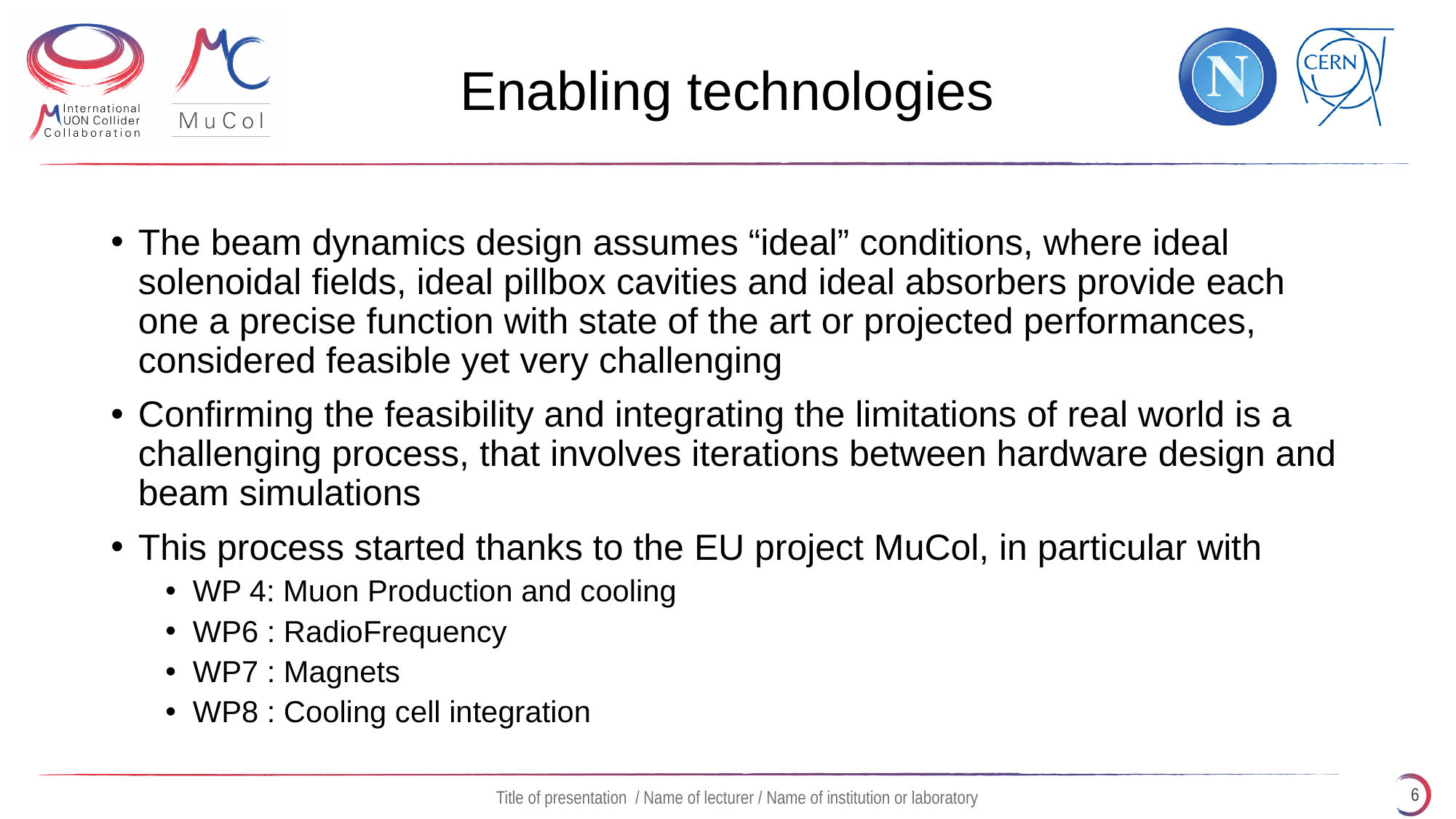

# Enabling technologies
The beam dynamics design assumes “ideal” conditions, where ideal solenoidal fields, ideal pillbox cavities and ideal absorbers provide each one a precise function with state of the art or projected performances, considered feasible yet very challenging
Confirming the feasibility and integrating the limitations of real world is a challenging process, that involves iterations between hardware design and beam simulations
This process started thanks to the EU project MuCol, in particular with
WP 4: Muon Production and cooling
WP6 : RadioFrequency
WP7 : Magnets
WP8 : Cooling cell integration
6
Title of presentation  / Name of lecturer / Name of institution or laboratory